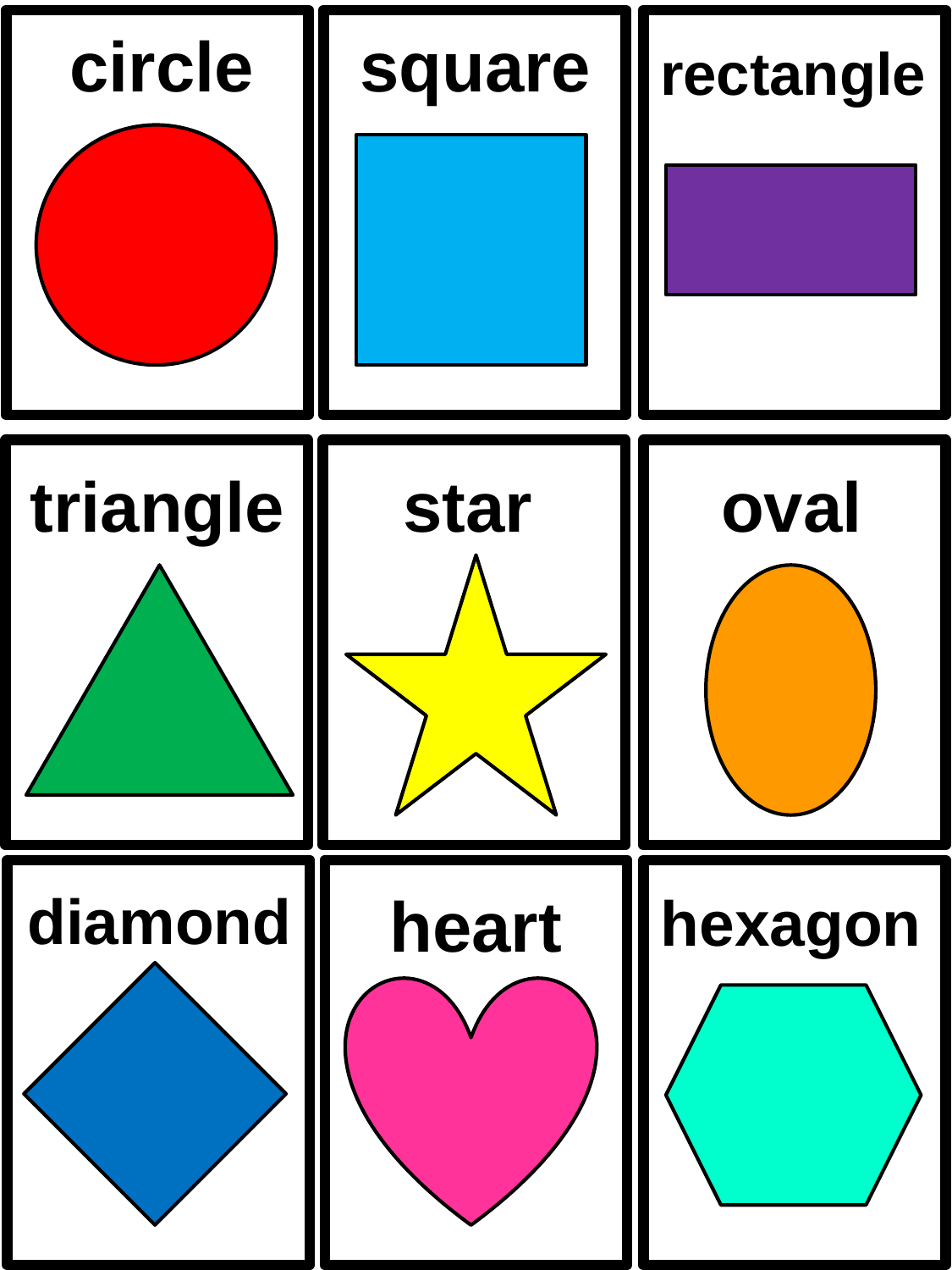

circle
square

rectangle

triangle
star
oval

diamond
heart
hexagon